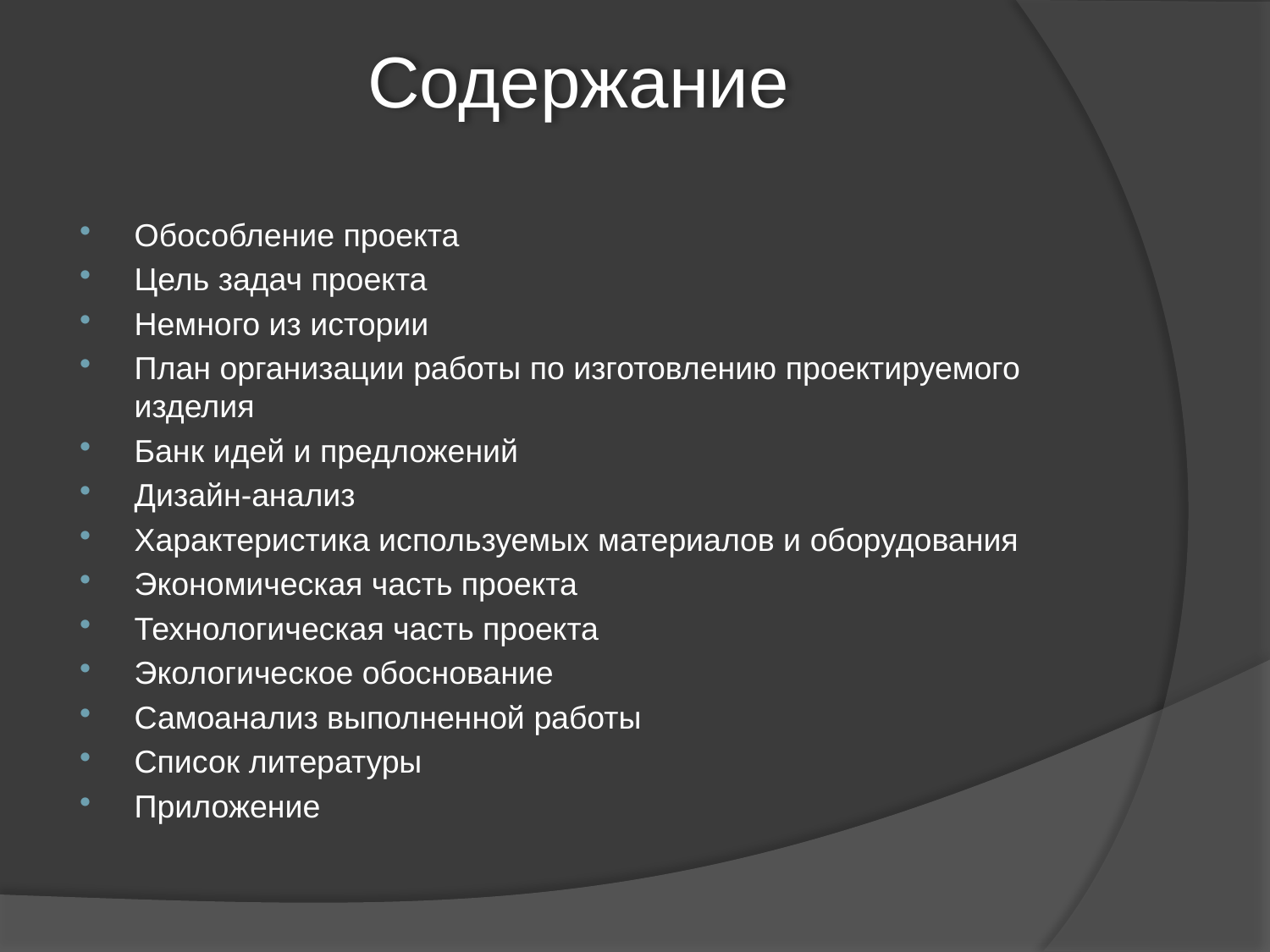

# Содержание
Обособление проекта
Цель задач проекта
Немного из истории
План организации работы по изготовлению проектируемого изделия
Банк идей и предложений
Дизайн-анализ
Характеристика используемых материалов и оборудования
Экономическая часть проекта
Технологическая часть проекта
Экологическое обоснование
Самоанализ выполненной работы
Список литературы
Приложение